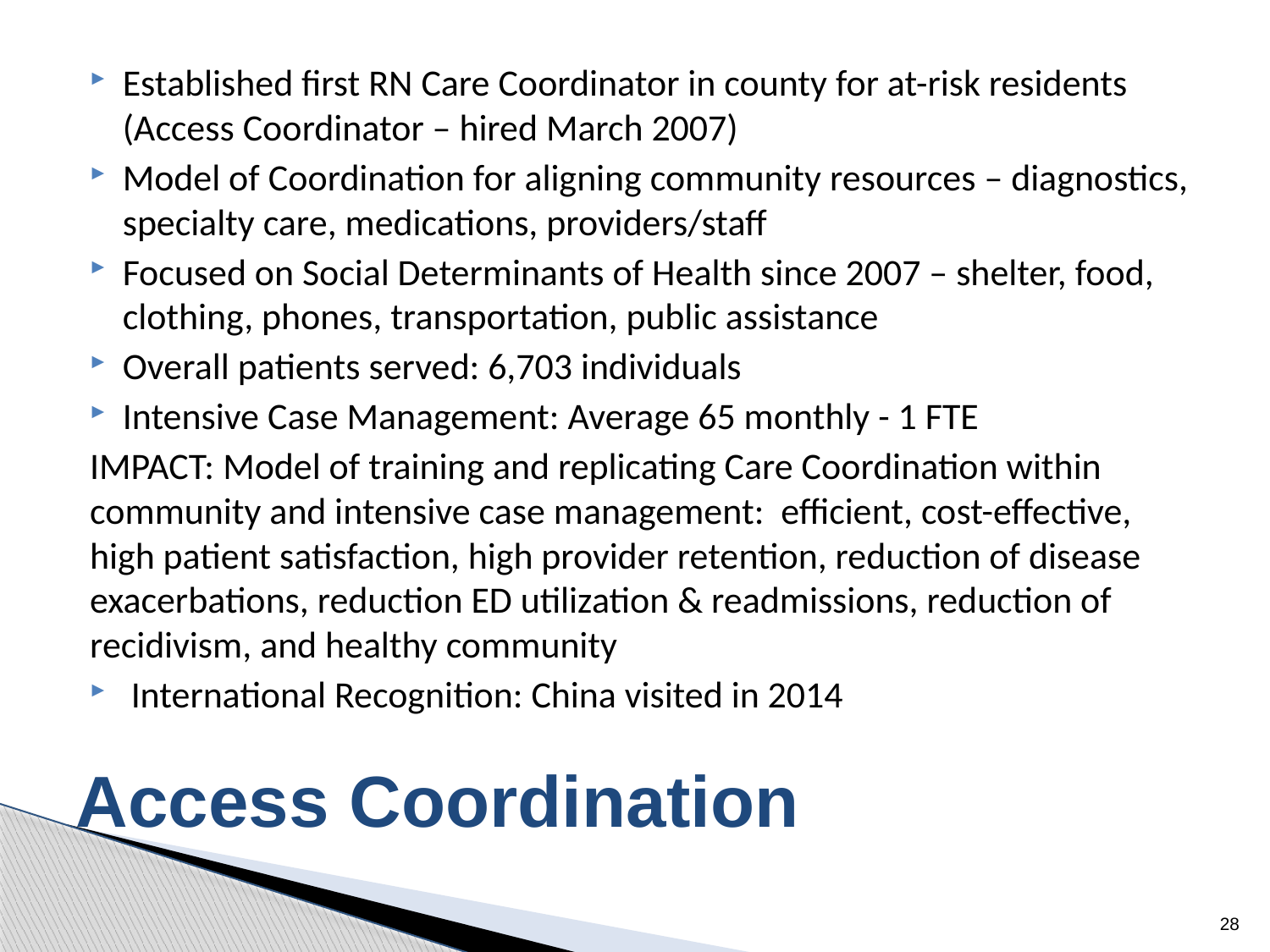

Established first RN Care Coordinator in county for at-risk residents  (Access Coordinator – hired March 2007)
Model of Coordination for aligning community resources – diagnostics, specialty care, medications, providers/staff
Focused on Social Determinants of Health since 2007 – shelter, food, clothing, phones, transportation, public assistance
Overall patients served: 6,703 individuals
Intensive Case Management: Average 65 monthly - 1 FTE
IMPACT: Model of training and replicating Care Coordination within community and intensive case management:  efficient, cost-effective, high patient satisfaction, high provider retention, reduction of disease exacerbations, reduction ED utilization & readmissions, reduction of recidivism, and healthy community
 International Recognition: China visited in 2014

# Access Coordination
28